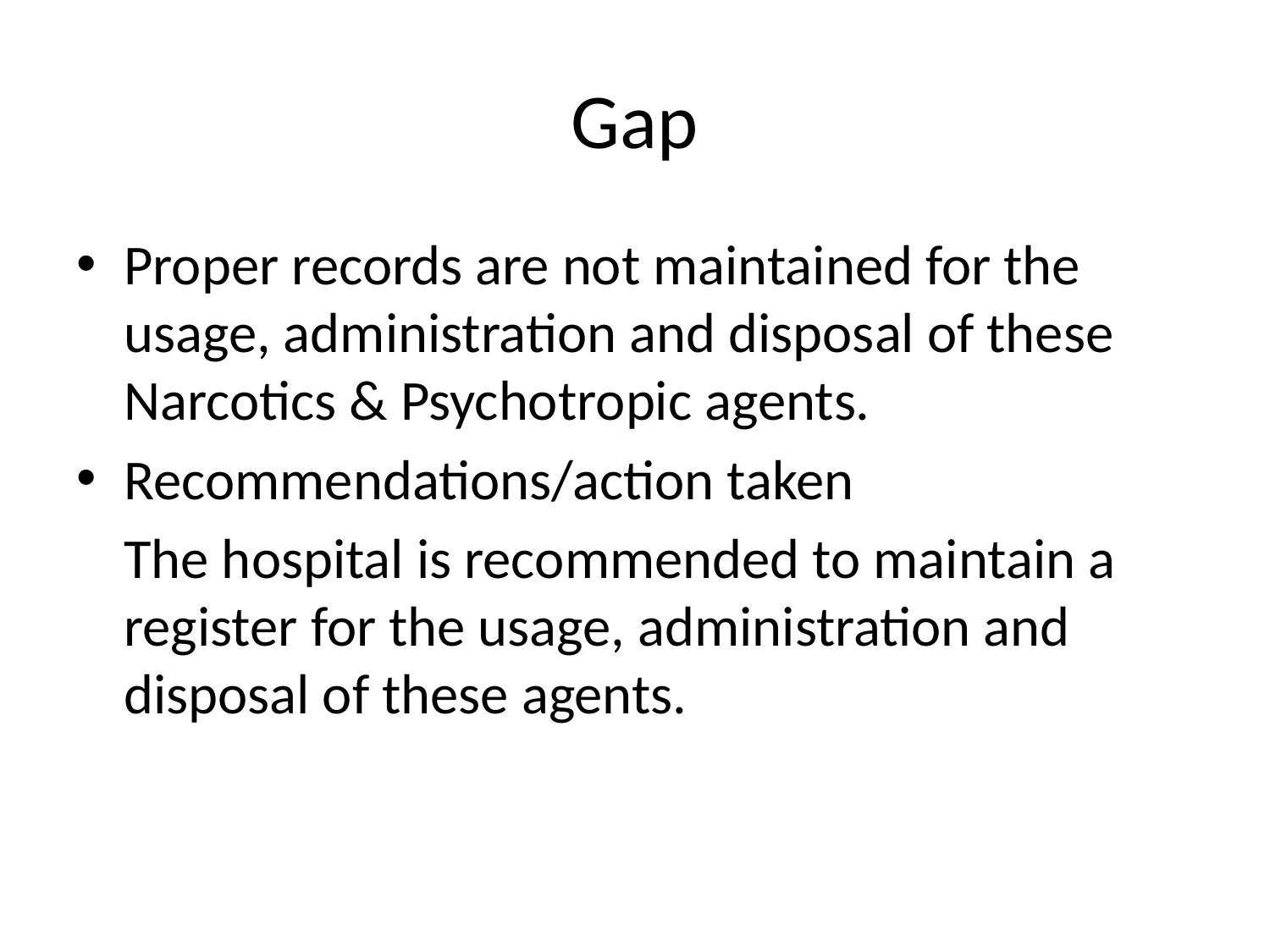

# Gap
Proper records are not maintained for the usage, administration and disposal of these Narcotics & Psychotropic agents.
Recommendations/action taken
	The hospital is recommended to maintain a register for the usage, administration and disposal of these agents.